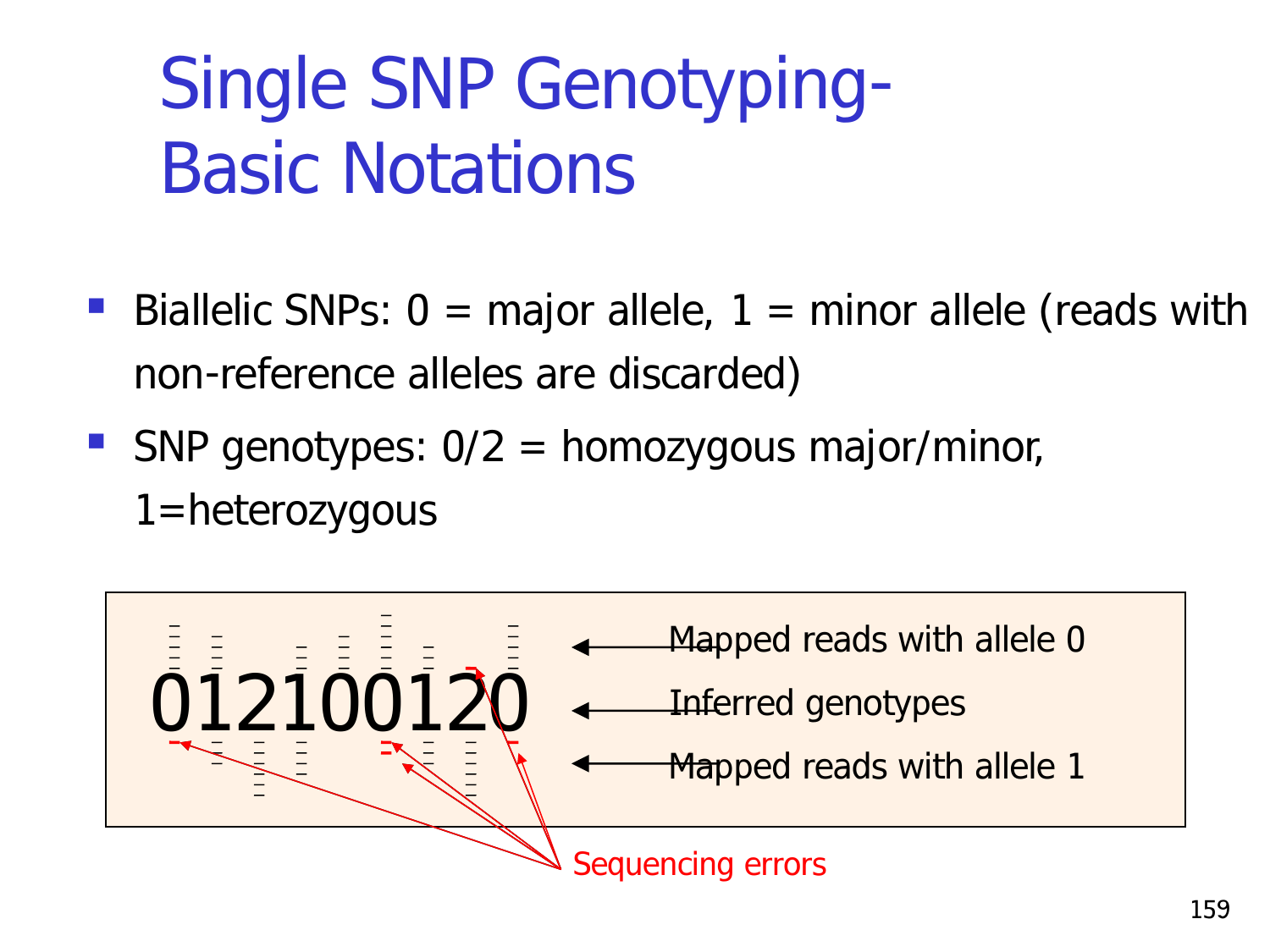

# Single SNP Genotyping- Basic Notations
Biallelic SNPs: 0 = major allele, 1 = minor allele (reads with non-reference alleles are discarded)
SNP genotypes: 0/2 = homozygous major/minor, 1=heterozygous

Mapped reads with allele 0

012100120

Inferred genotypes

Mapped reads with allele 1

Sequencing errors
159